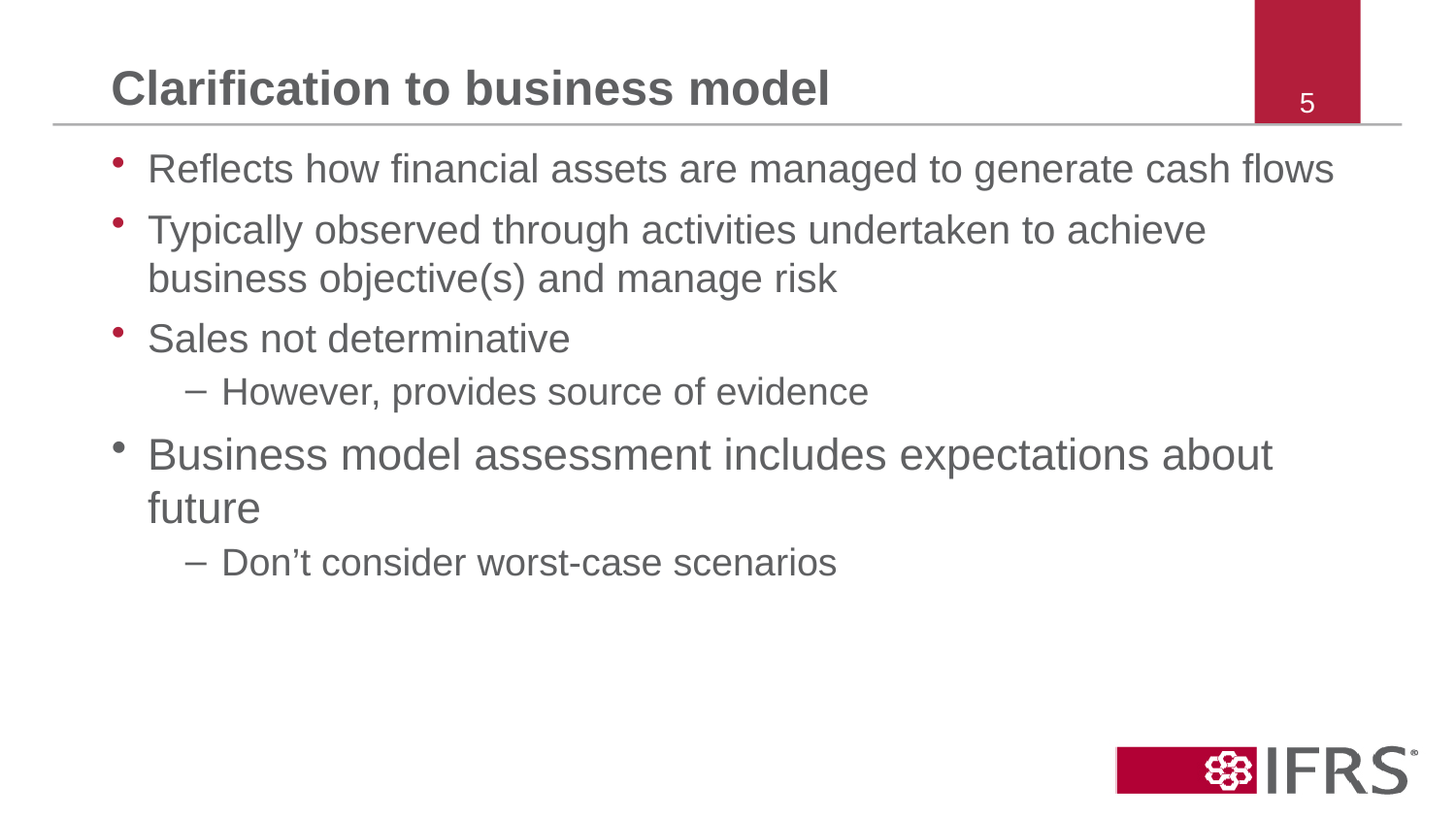

# Clarification to business model
5
Reflects how financial assets are managed to generate cash flows
Typically observed through activities undertaken to achieve business objective(s) and manage risk
Sales not determinative
However, provides source of evidence
Business model assessment includes expectations about future
Don’t consider worst-case scenarios